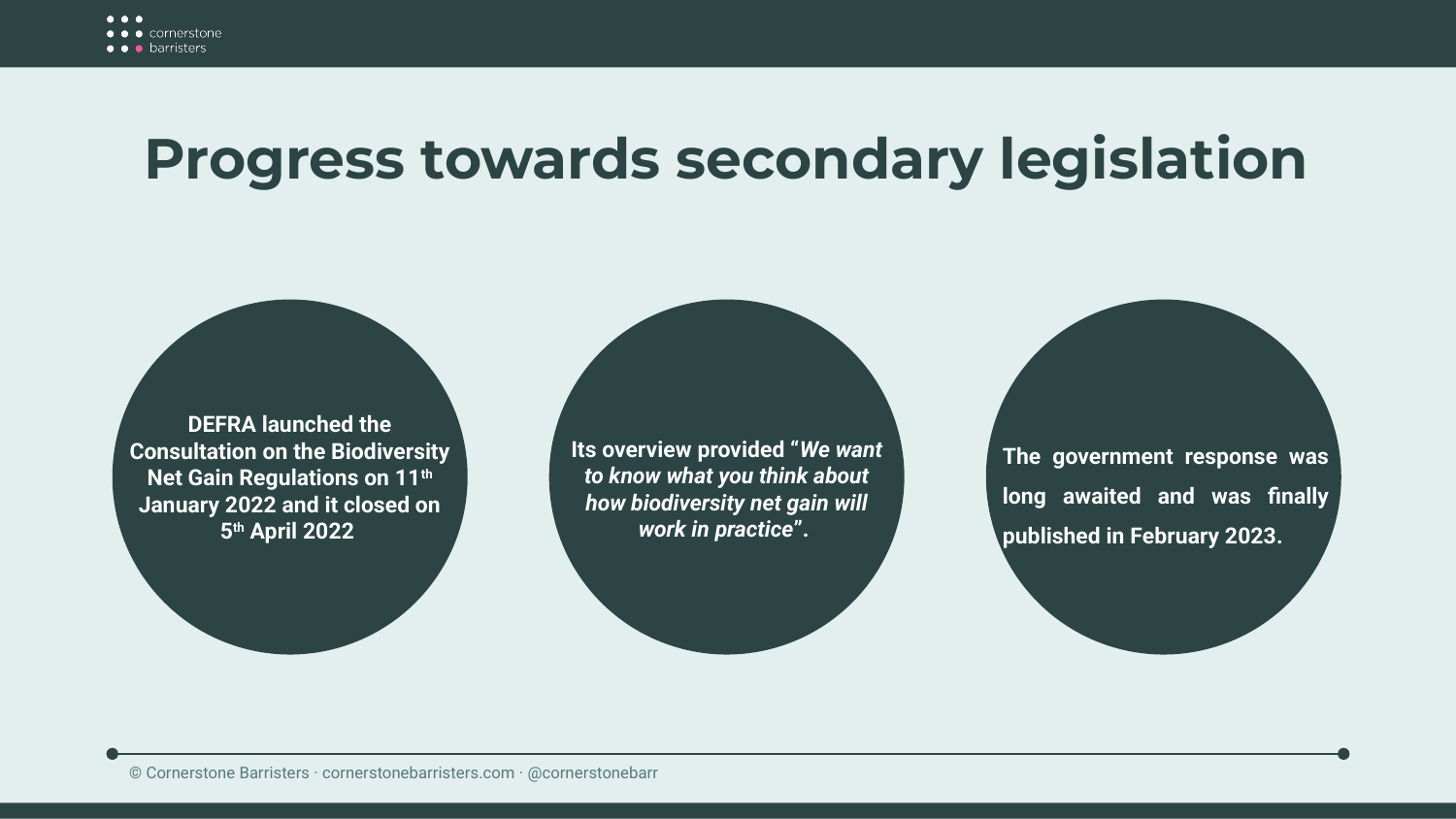

Progress towards secondary legislation
DEFRA launched the Consultation on the Biodiversity Net Gain Regulations on 11th January 2022 and it closed on 5th April 2022
The government response was long awaited and was finally published in February 2023.

Its overview provided “We want to know what you think about how biodiversity net gain will work in practice”.